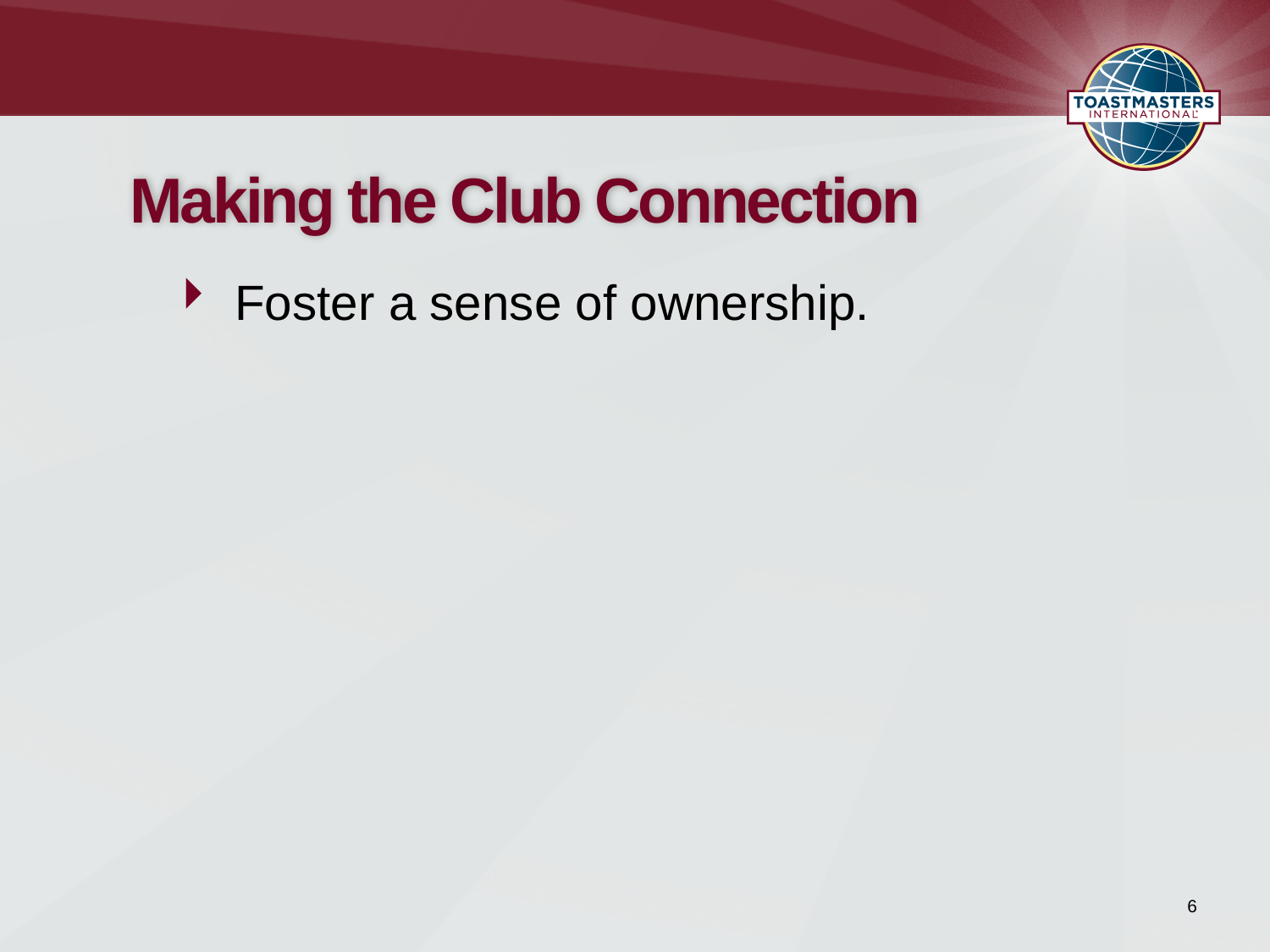

# Making the Club Connection
Foster a sense of ownership.
6